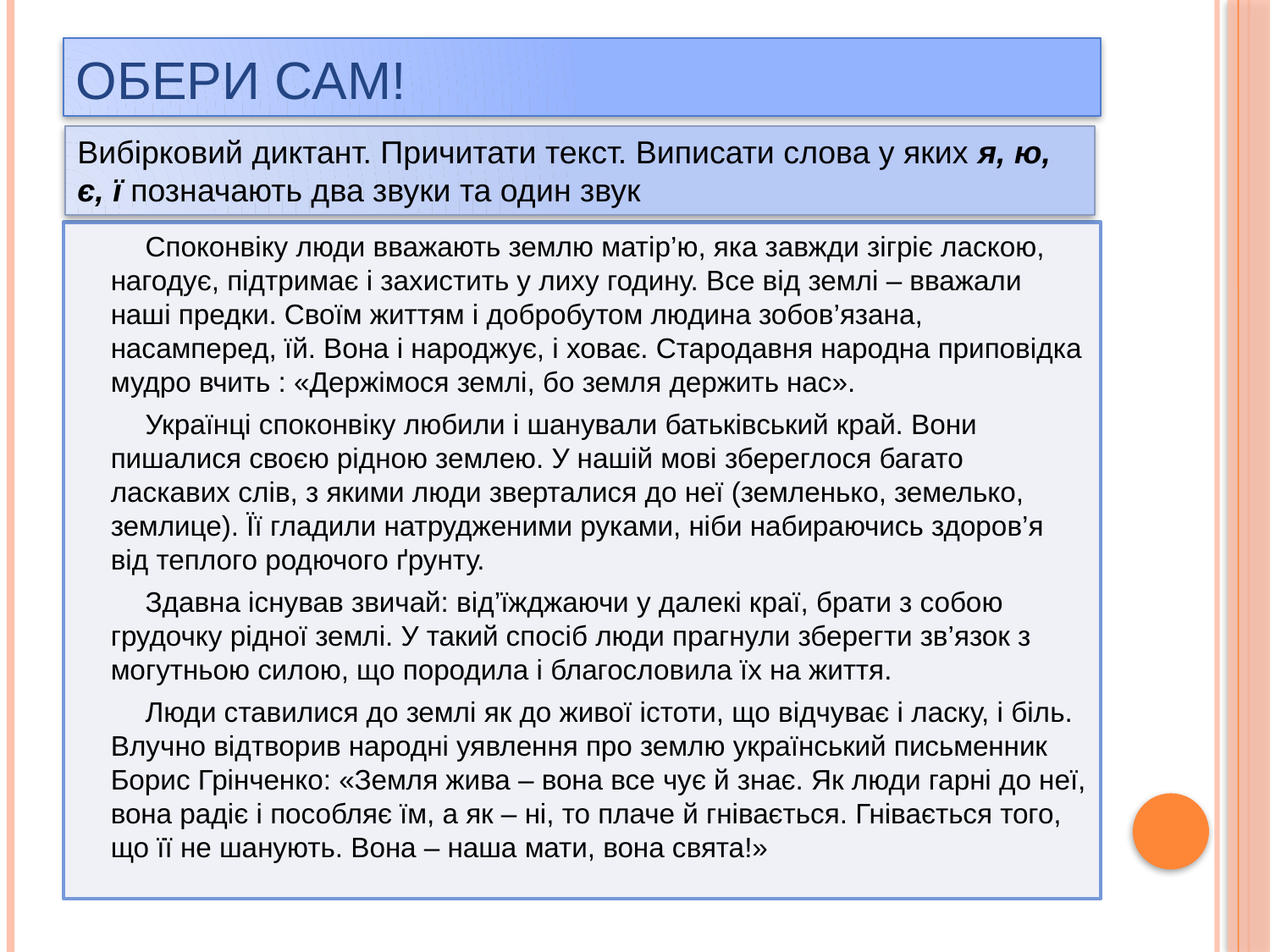

# Обери сам!
Вибірковий диктант. Причитати текст. Виписати слова у яких я, ю, є, ї позначають два звуки та один звук
Споконвіку люди вважають землю матір’ю, яка завжди зігріє ласкою, нагодує, підтримає і захистить у лиху годину. Все від землі – вважали наші предки. Своїм життям і добробутом людина зобов’язана, насамперед, їй. Вона і народжує, і ховає. Стародавня народна приповідка мудро вчить : «Держімося землі, бо земля держить нас».
Українці споконвіку любили і шанували батьківський край. Вони пишалися своєю рідною землею. У нашій мові збереглося багато ласкавих слів, з якими люди зверталися до неї (земленько, земелько, землице). Її гладили натрудженими руками, ніби набираючись здоров’я від теплого родючого ґрунту.
Здавна існував звичай: від’їжджаючи у далекі краї, брати з собою грудочку рідної землі. У такий спосіб люди прагнули зберегти зв’язок з могутньою силою, що породила і благословила їх на життя.
Люди ставилися до землі як до живої істоти, що відчуває і ласку, і біль. Влучно відтворив народні уявлення про землю український письменник Борис Грінченко: «Земля жива – вона все чує й знає. Як люди гарні до неї, вона радіє і пособляє їм, а як – ні, то плаче й гнівається. Гнівається того, що її не шанують. Вона – наша мати, вона свята!»